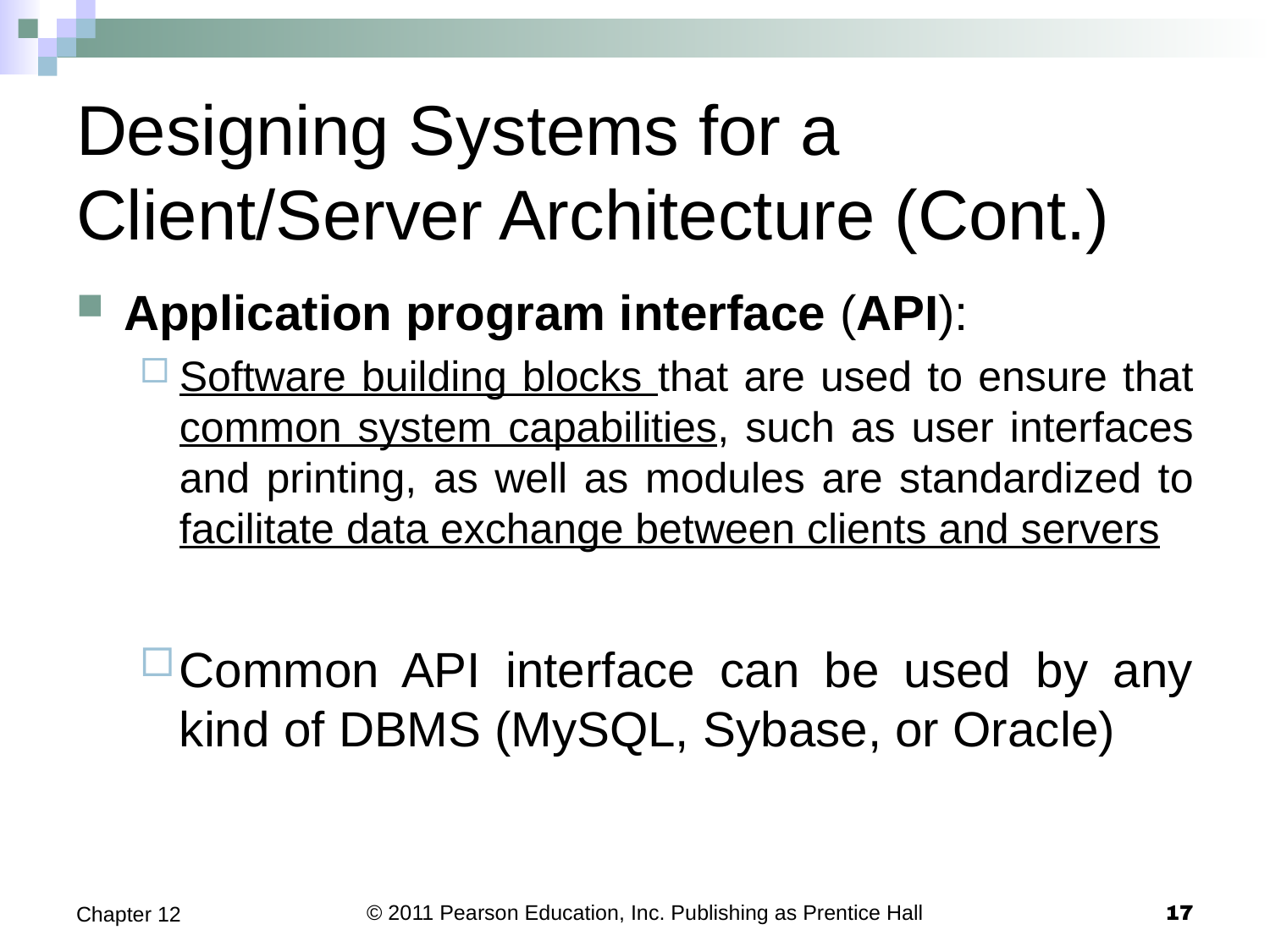

# Designing Systems for a Client/Server Architecture (Cont.)
Application program interface (API):
Software building blocks that are used to ensure that common system capabilities, such as user interfaces and printing, as well as modules are standardized to facilitate data exchange between clients and servers

Common API interface can be used by any kind of DBMS (MySQL, Sybase, or Oracle)
Chapter 12
© 2011 Pearson Education, Inc. Publishing as Prentice Hall
17